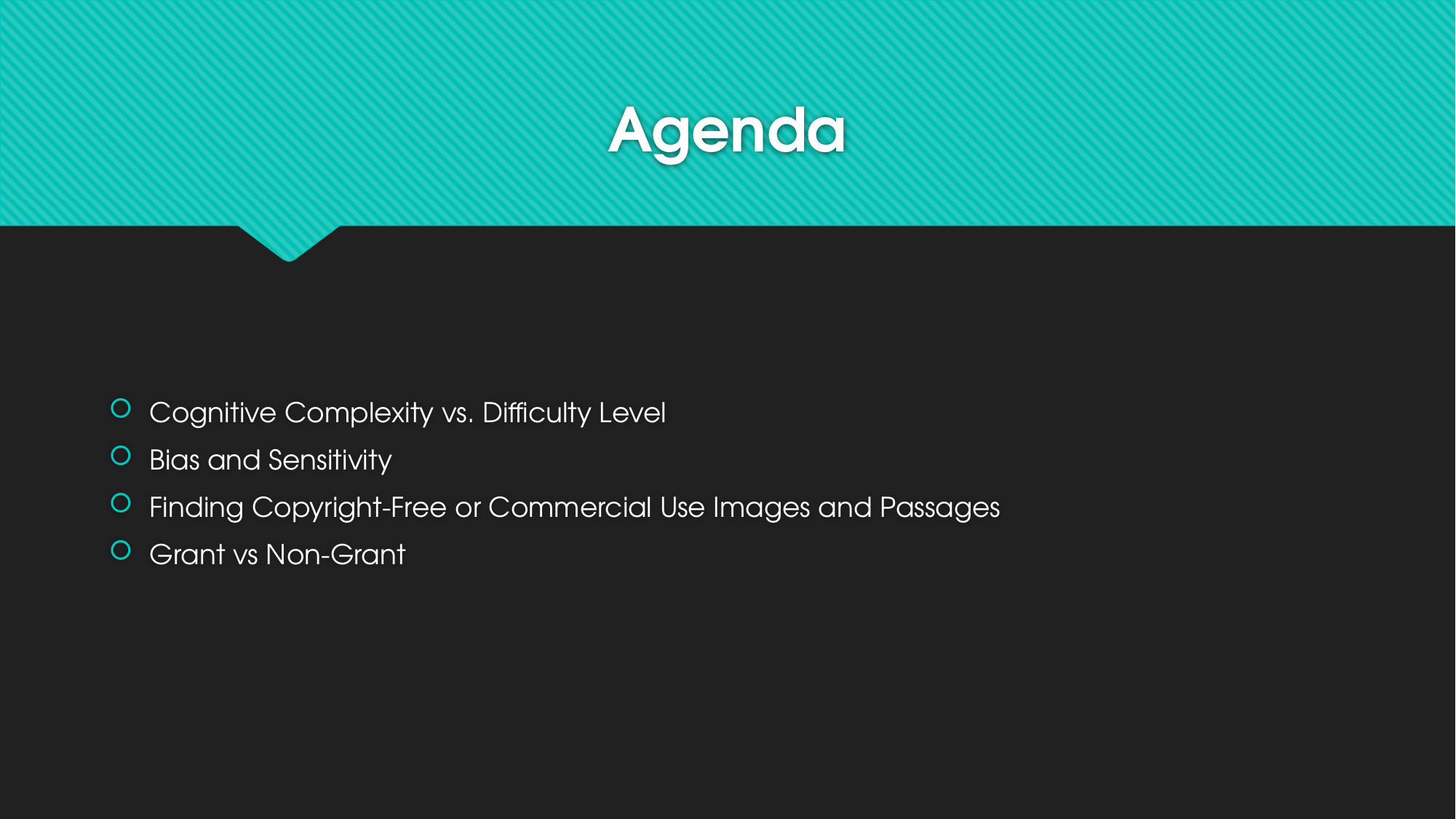

# Agenda
Cognitive Complexity vs. Difficulty Level
Bias and Sensitivity
Finding Copyright-Free or Commercial Use Images and Passages
Grant vs Non-Grant